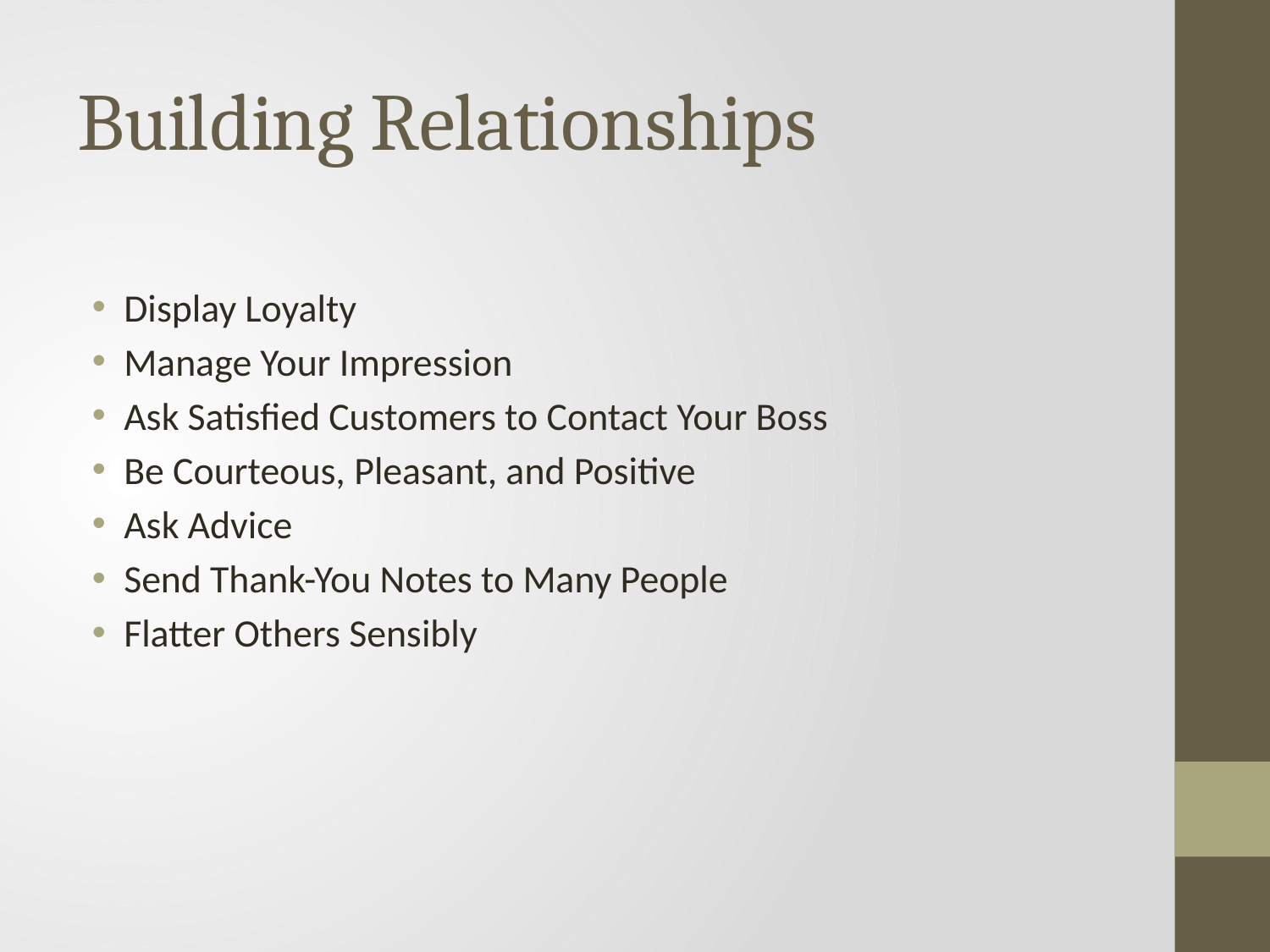

# Building Relationships

Display Loyalty
Manage Your Impression
Ask Satisfied Customers to Contact Your Boss
Be Courteous, Pleasant, and Positive
Ask Advice
Send Thank-You Notes to Many People
Flatter Others Sensibly